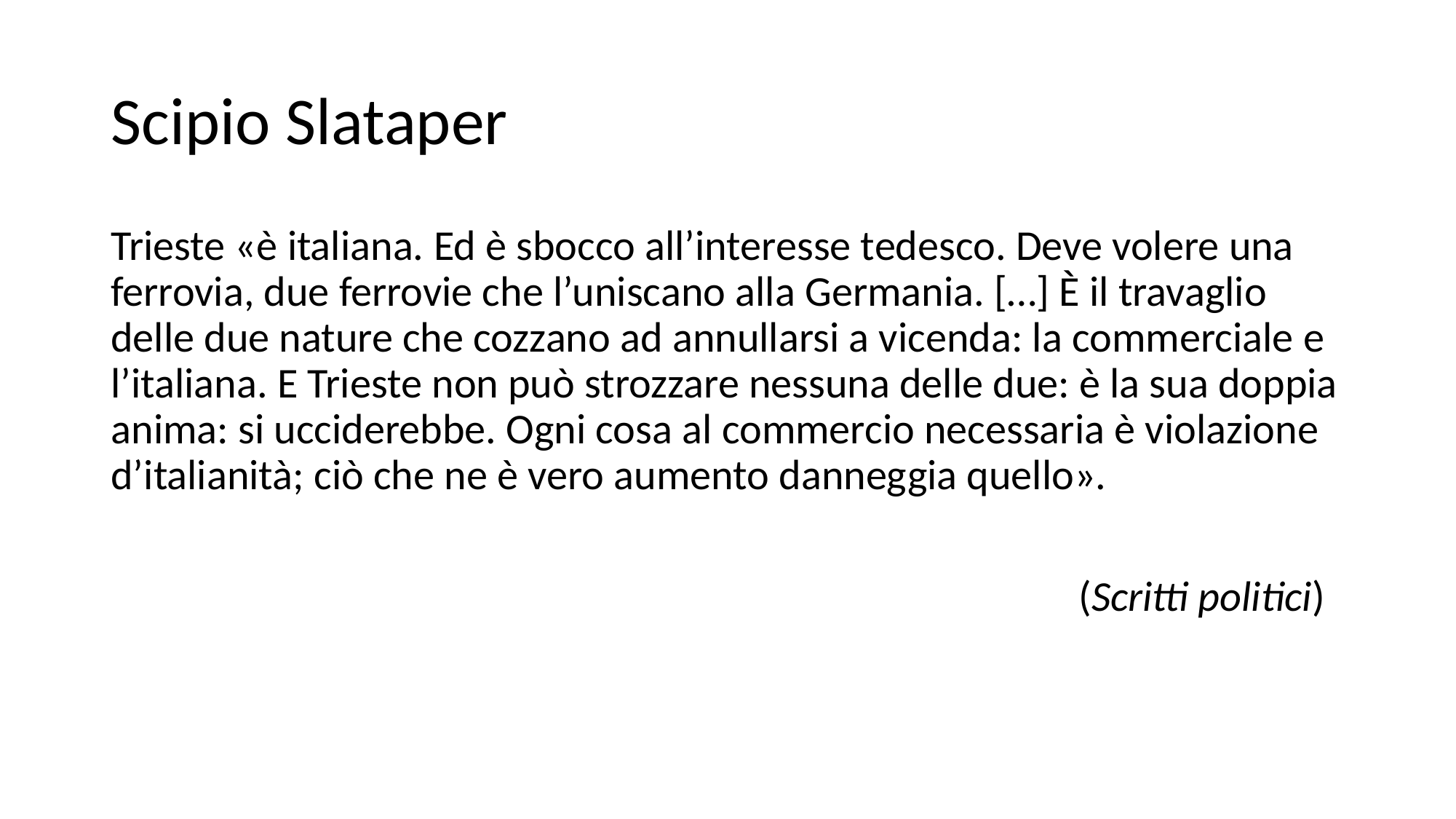

# Scipio Slataper
Trieste «è italiana. Ed è sbocco all’interesse tedesco. Deve volere una ferrovia, due ferrovie che l’uniscano alla Germania. […] È il travaglio delle due nature che cozzano ad annullarsi a vicenda: la commerciale e l’italiana. E Trieste non può strozzare nessuna delle due: è la sua doppia anima: si ucciderebbe. Ogni cosa al commercio necessaria è violazione d’italianità; ciò che ne è vero aumento danneggia quello».

(Scritti politici)